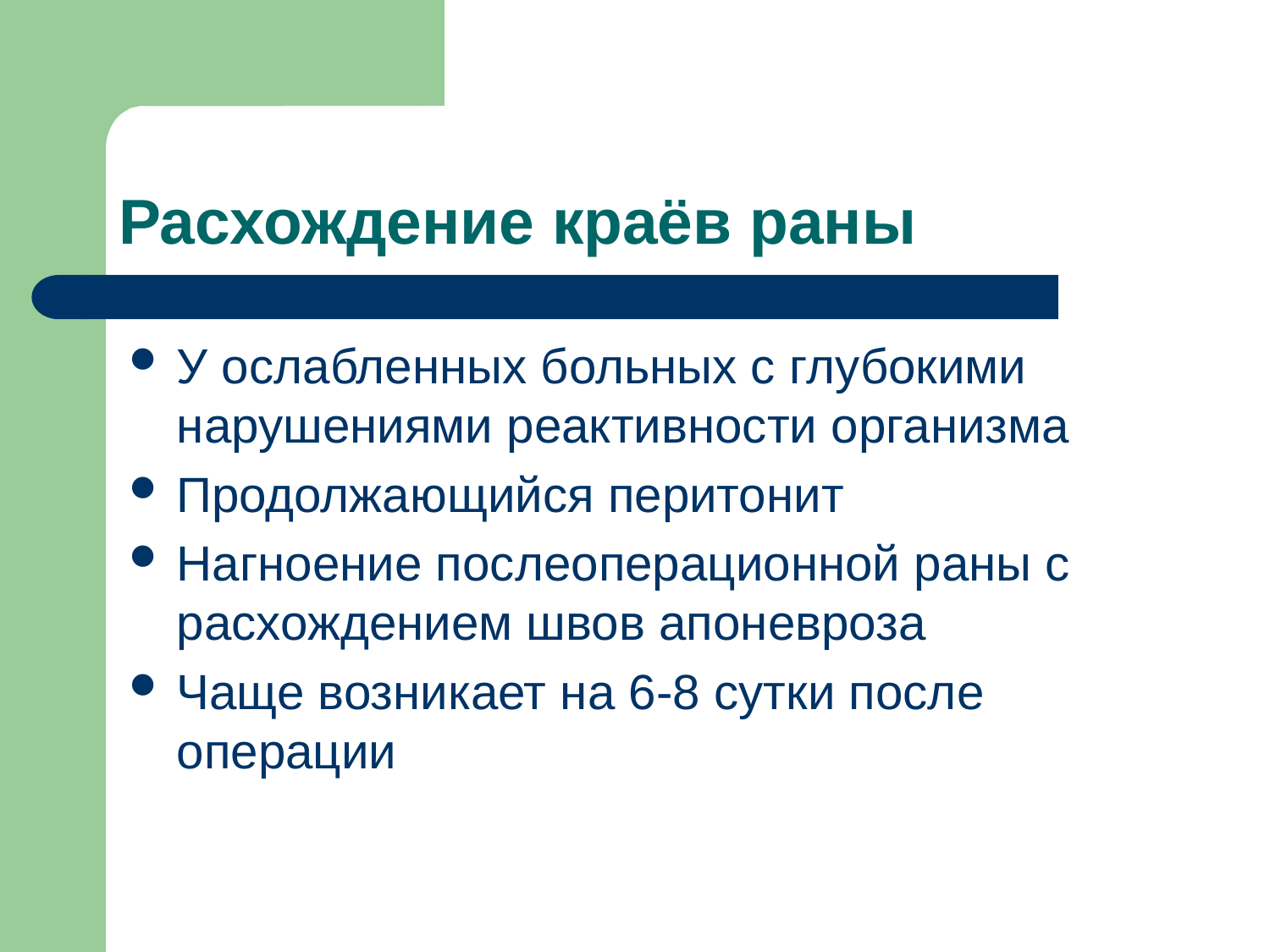

# Расхождение краёв раны
У ослабленных больных с глубокими нарушениями реактивности организма
Продолжающийся перитонит
Нагноение послеоперационной раны с расхождением швов апоневроза
Чаще возникает на 6-8 сутки после операции